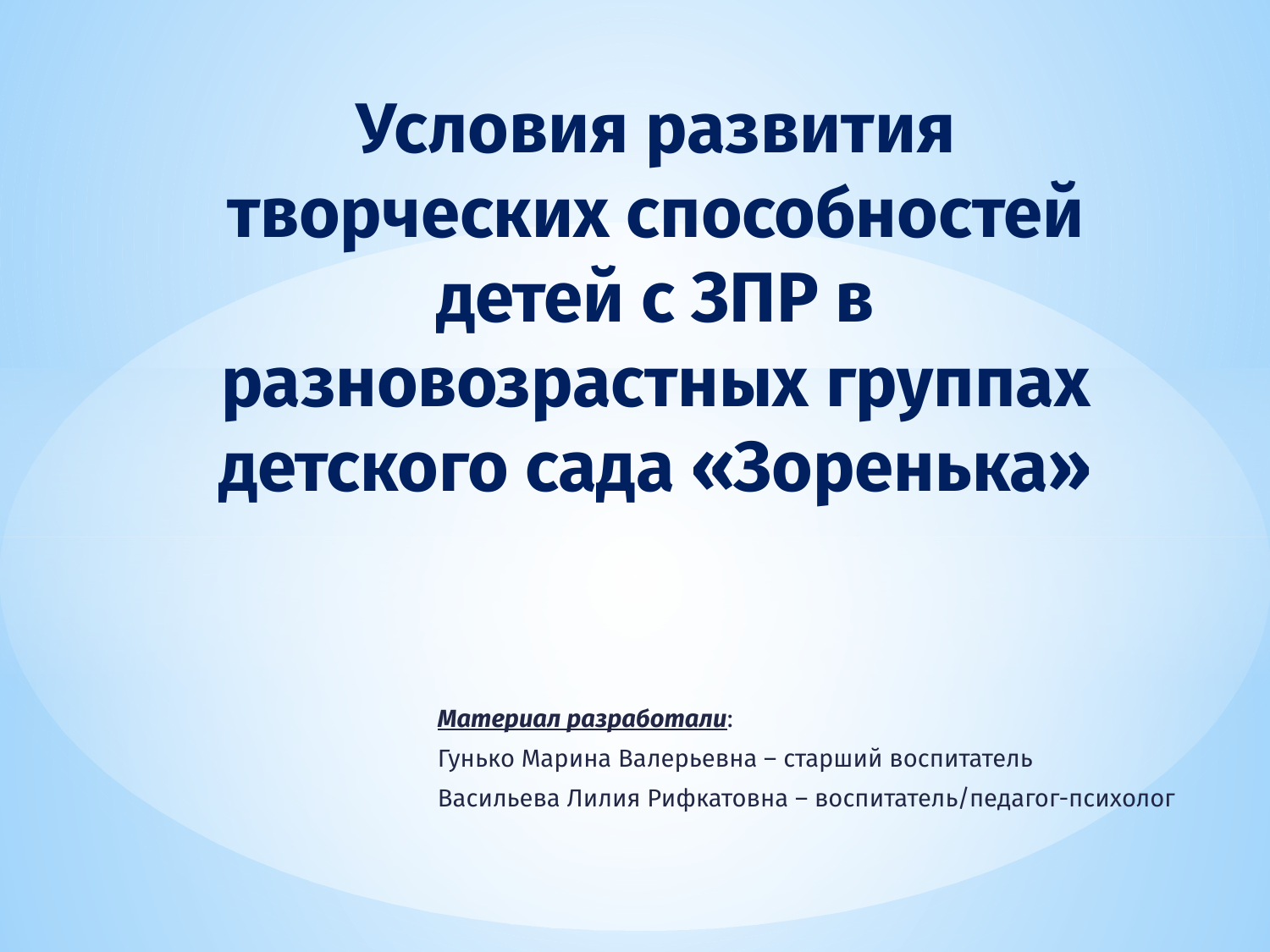

# Условия развития творческих способностей детей с ЗПР в разновозрастных группах детского сада «Зоренька»
Материал разработали:
Гунько Марина Валерьевна – старший воспитатель
Васильева Лилия Рифкатовна – воспитатель/педагог-психолог